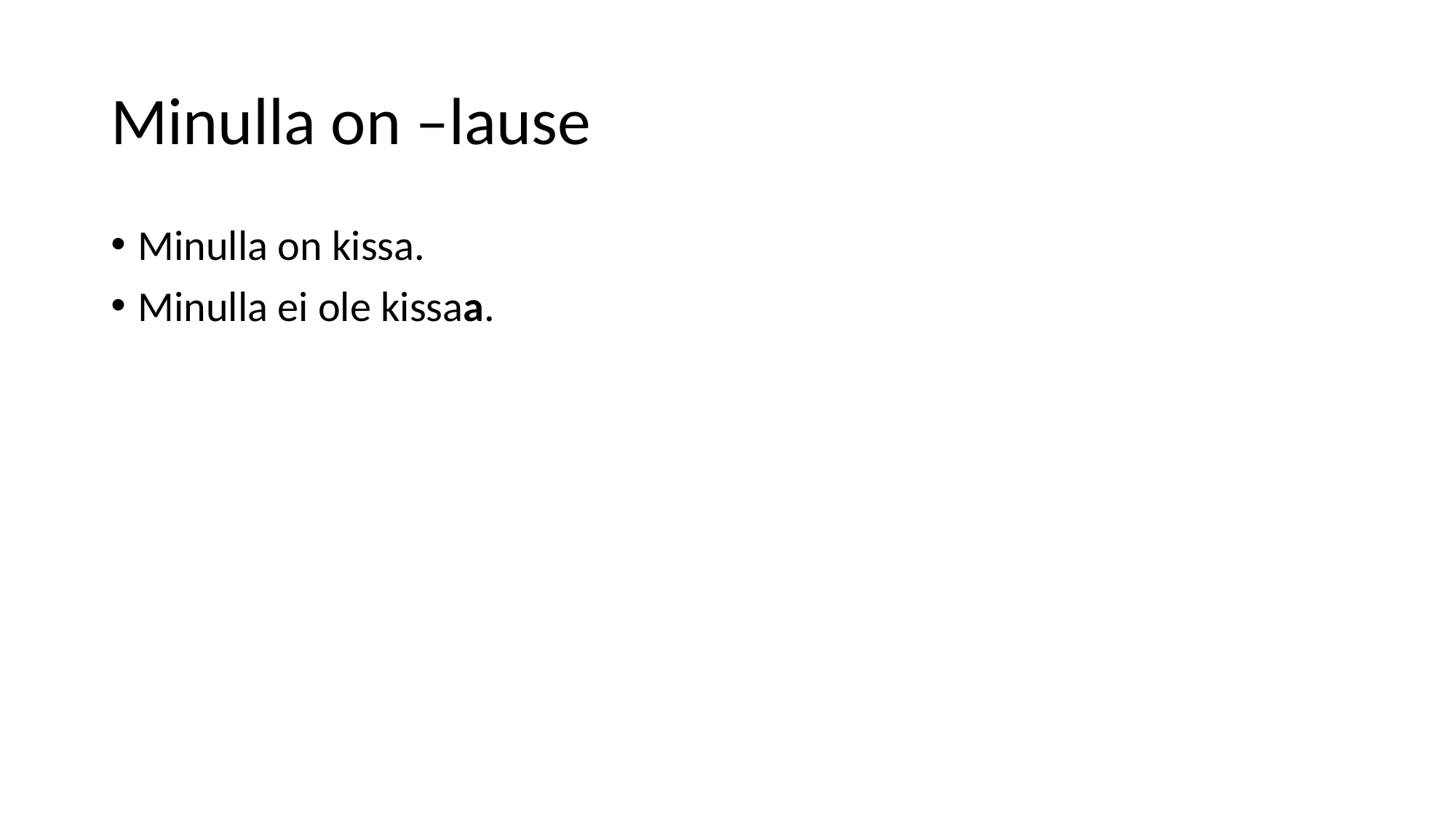

# Minulla on –lause
Minulla on kissa.
Minulla ei ole kissaa.